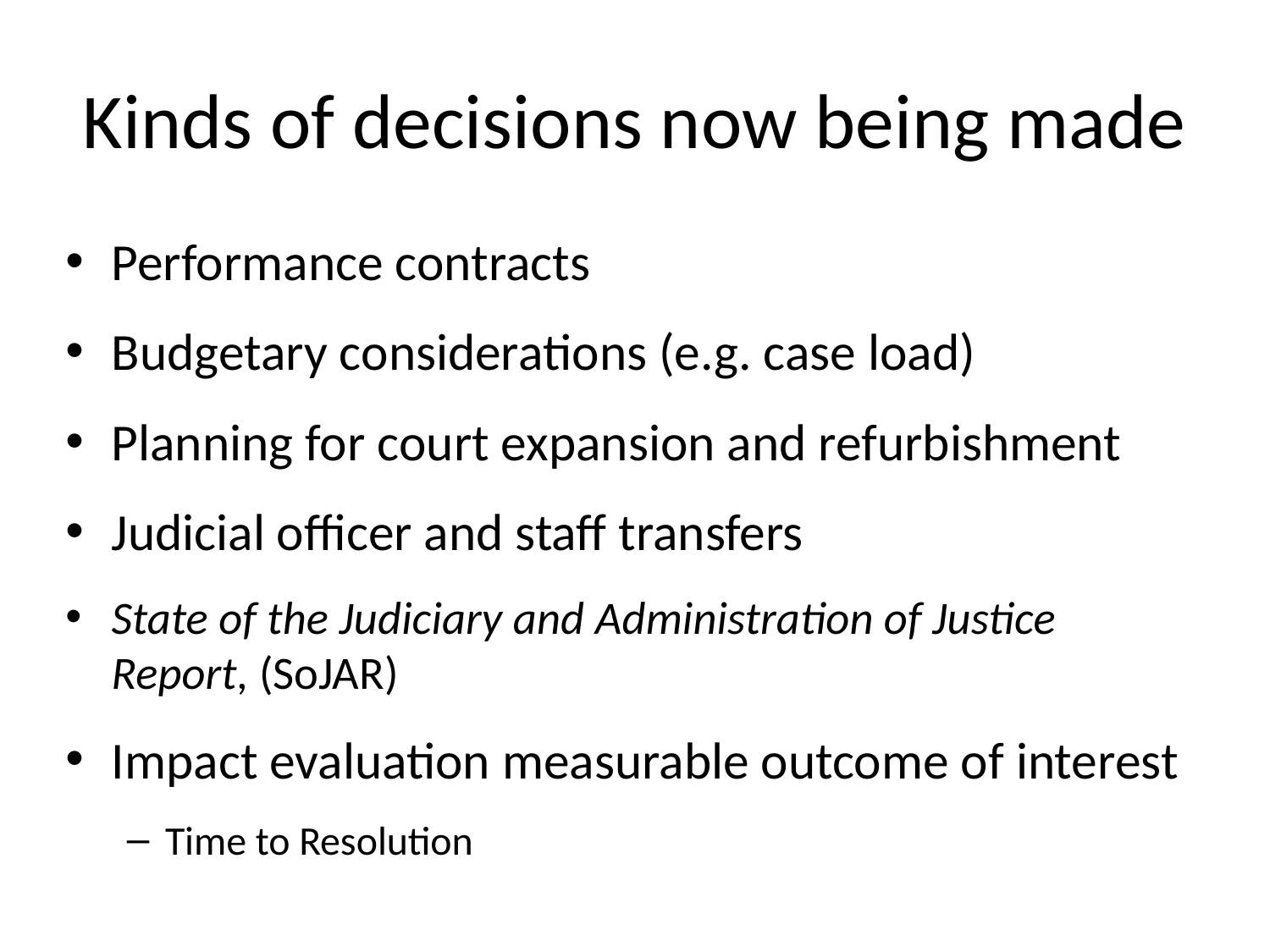

# Kinds of decisions now being made
Performance contracts
Budgetary considerations (e.g. case load)
Planning for court expansion and refurbishment
Judicial officer and staff transfers
State of the Judiciary and Administration of Justice Report, (SoJAR)
Impact evaluation measurable outcome of interest
Time to Resolution